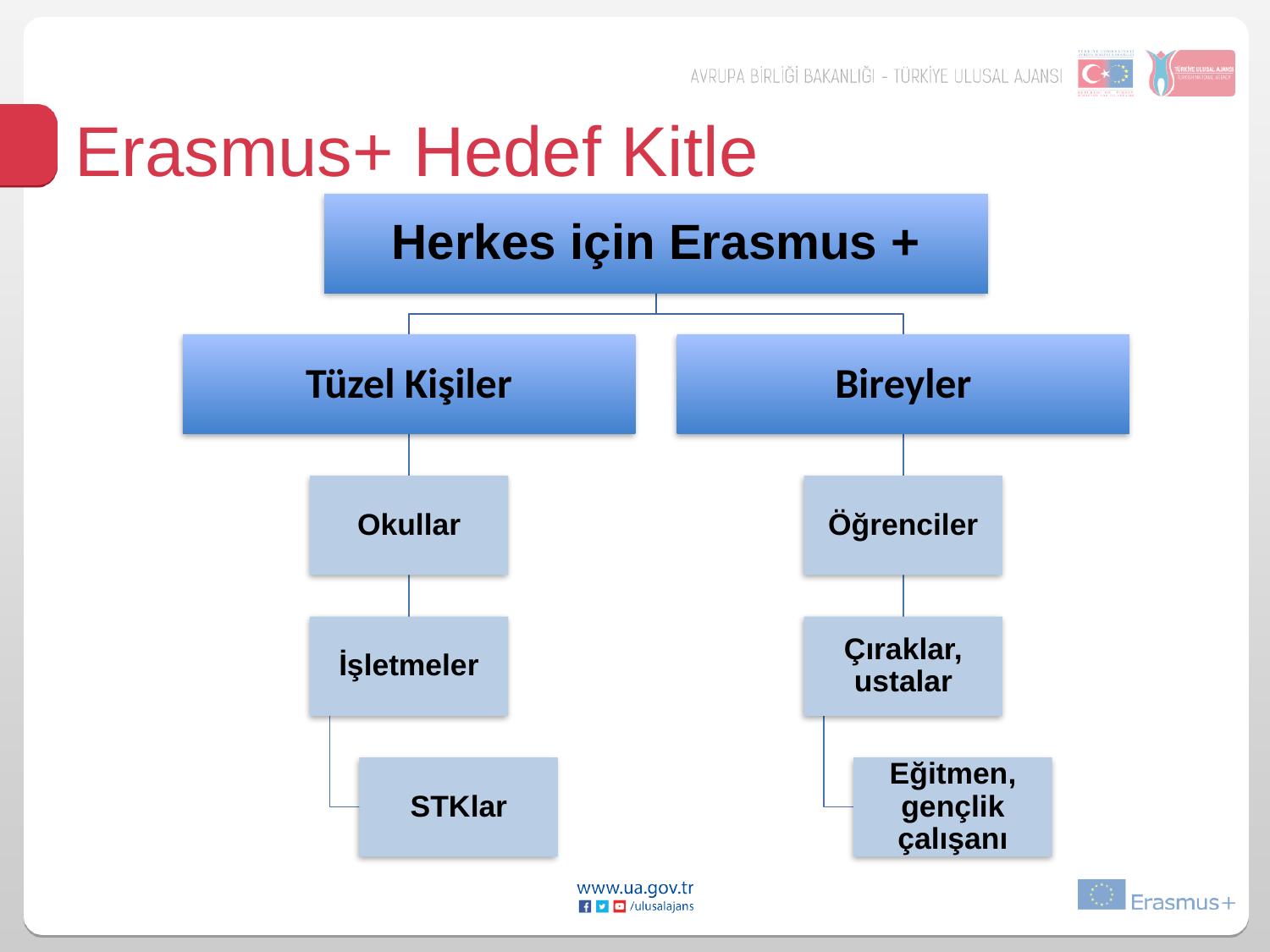

# Erasmus+ Hedef Kitle
Herkes için Erasmus +
Tüzel Kişiler
Okullar
İşletmeler
STKlar
Bireyler
Öğrenciler
Çıraklar, ustalar
Eğitmen, gençlik çalışanı